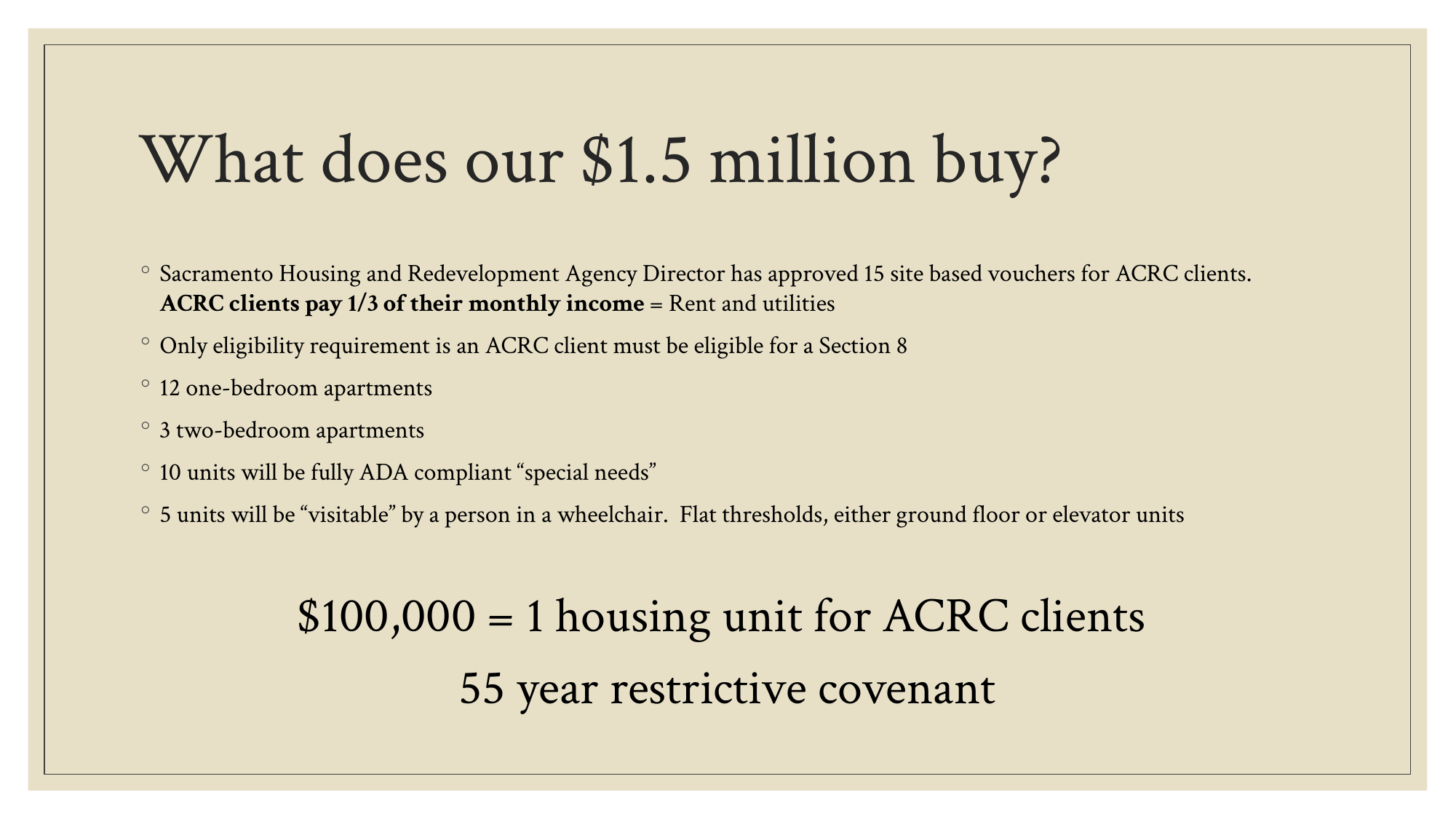

# What does our $1.5 million buy?
Sacramento Housing and Redevelopment Agency Director has approved 15 site based vouchers for ACRC clients.   ACRC clients pay 1/3 of their monthly income = Rent and utilities
Only eligibility requirement is an ACRC client must be eligible for a Section 8
12 one-bedroom apartments
3 two-bedroom apartments
10 units will be fully ADA compliant “special needs”
5 units will be “visitable” by a person in a wheelchair.  Flat thresholds, either ground floor or elevator units

$100,000 = 1 housing unit for ACRC clients
55 year restrictive covenant